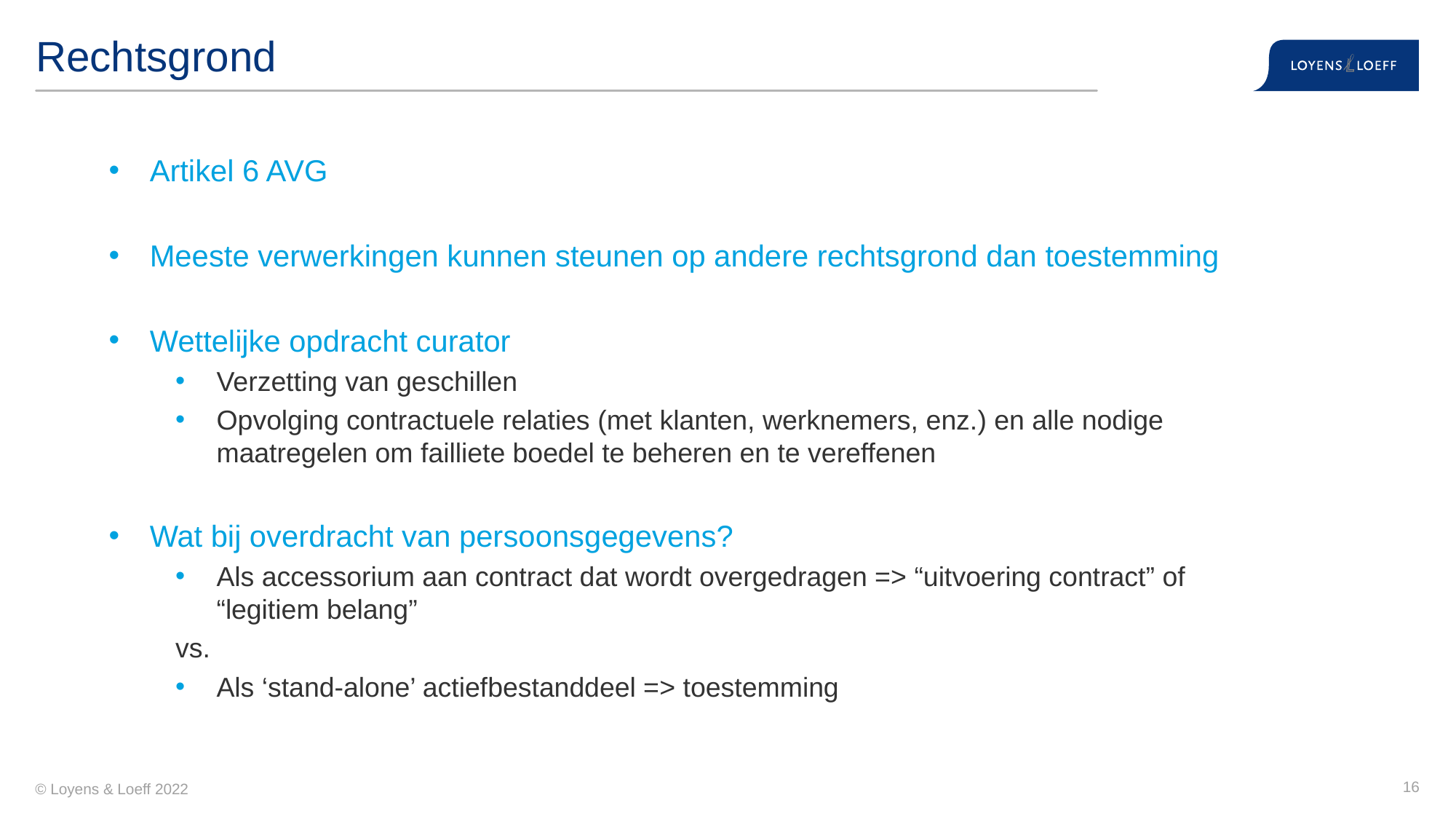

# Rechtsgrond
Artikel 6 AVG

Meeste verwerkingen kunnen steunen op andere rechtsgrond dan toestemming

Wettelijke opdracht curator
Verzetting van geschillen
Opvolging contractuele relaties (met klanten, werknemers, enz.) en alle nodige maatregelen om failliete boedel te beheren en te vereffenen

Wat bij overdracht van persoonsgegevens?
Als accessorium aan contract dat wordt overgedragen => “uitvoering contract” of “legitiem belang”
vs.
Als ‘stand-alone’ actiefbestanddeel => toestemming